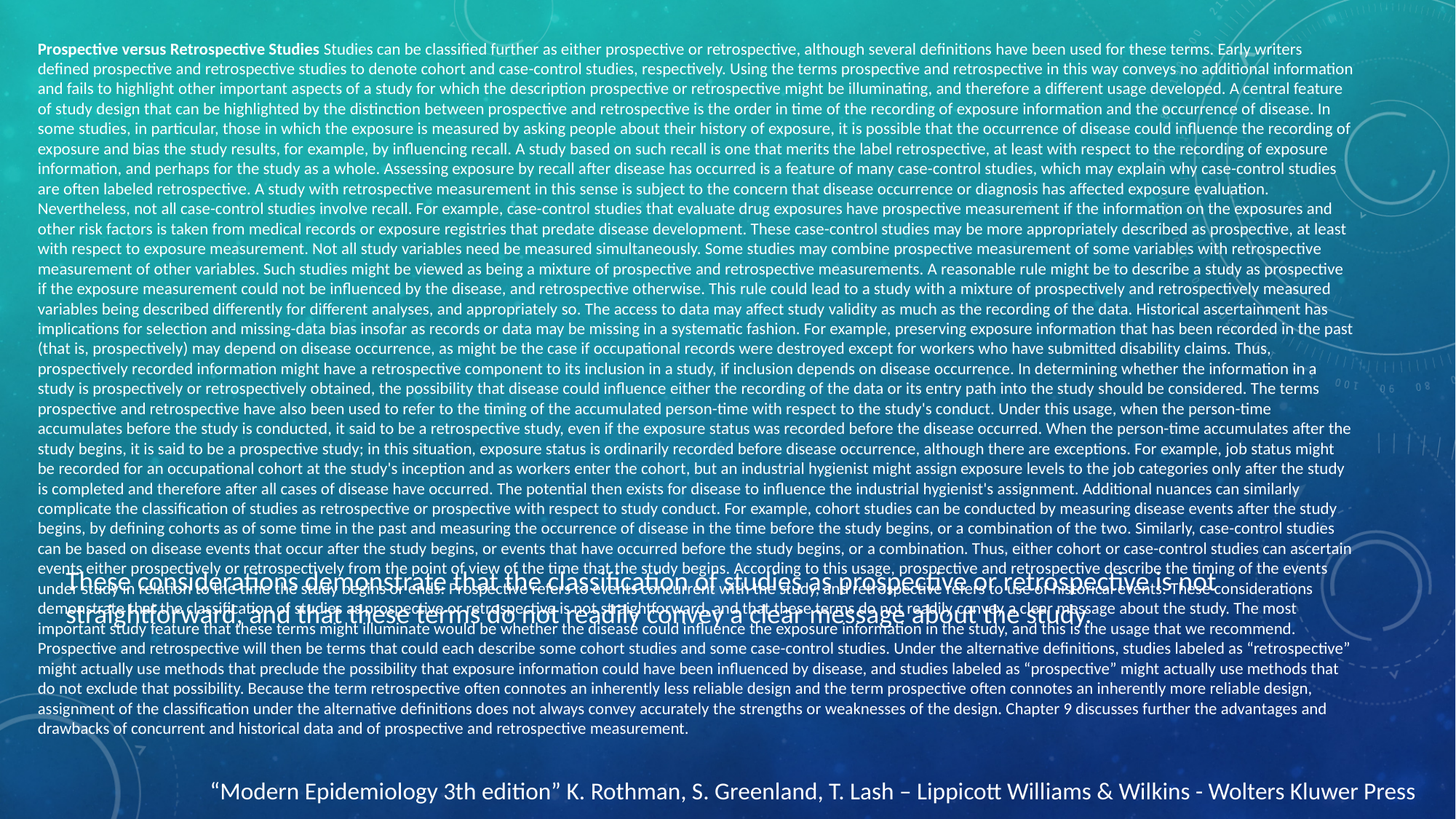

Prospective versus Retrospective Studies Studies can be classified further as either prospective or retrospective, although several definitions have been used for these terms. Early writers defined prospective and retrospective studies to denote cohort and case-control studies, respectively. Using the terms prospective and retrospective in this way conveys no additional information and fails to highlight other important aspects of a study for which the description prospective or retrospective might be illuminating, and therefore a different usage developed. A central feature of study design that can be highlighted by the distinction between prospective and retrospective is the order in time of the recording of exposure information and the occurrence of disease. In some studies, in particular, those in which the exposure is measured by asking people about their history of exposure, it is possible that the occurrence of disease could influence the recording of exposure and bias the study results, for example, by influencing recall. A study based on such recall is one that merits the label retrospective, at least with respect to the recording of exposure information, and perhaps for the study as a whole. Assessing exposure by recall after disease has occurred is a feature of many case-control studies, which may explain why case-control studies are often labeled retrospective. A study with retrospective measurement in this sense is subject to the concern that disease occurrence or diagnosis has affected exposure evaluation. Nevertheless, not all case-control studies involve recall. For example, case-control studies that evaluate drug exposures have prospective measurement if the information on the exposures and other risk factors is taken from medical records or exposure registries that predate disease development. These case-control studies may be more appropriately described as prospective, at least with respect to exposure measurement. Not all study variables need be measured simultaneously. Some studies may combine prospective measurement of some variables with retrospective measurement of other variables. Such studies might be viewed as being a mixture of prospective and retrospective measurements. A reasonable rule might be to describe a study as prospective if the exposure measurement could not be influenced by the disease, and retrospective otherwise. This rule could lead to a study with a mixture of prospectively and retrospectively measured variables being described differently for different analyses, and appropriately so. The access to data may affect study validity as much as the recording of the data. Historical ascertainment has implications for selection and missing-data bias insofar as records or data may be missing in a systematic fashion. For example, preserving exposure information that has been recorded in the past (that is, prospectively) may depend on disease occurrence, as might be the case if occupational records were destroyed except for workers who have submitted disability claims. Thus, prospectively recorded information might have a retrospective component to its inclusion in a study, if inclusion depends on disease occurrence. In determining whether the information in a study is prospectively or retrospectively obtained, the possibility that disease could influence either the recording of the data or its entry path into the study should be considered. The terms prospective and retrospective have also been used to refer to the timing of the accumulated person-time with respect to the study's conduct. Under this usage, when the person-time accumulates before the study is conducted, it said to be a retrospective study, even if the exposure status was recorded before the disease occurred. When the person-time accumulates after the study begins, it is said to be a prospective study; in this situation, exposure status is ordinarily recorded before disease occurrence, although there are exceptions. For example, job status might be recorded for an occupational cohort at the study's inception and as workers enter the cohort, but an industrial hygienist might assign exposure levels to the job categories only after the study is completed and therefore after all cases of disease have occurred. The potential then exists for disease to influence the industrial hygienist's assignment. Additional nuances can similarly complicate the classification of studies as retrospective or prospective with respect to study conduct. For example, cohort studies can be conducted by measuring disease events after the study begins, by defining cohorts as of some time in the past and measuring the occurrence of disease in the time before the study begins, or a combination of the two. Similarly, case-control studies can be based on disease events that occur after the study begins, or events that have occurred before the study begins, or a combination. Thus, either cohort or case-control studies can ascertain events either prospectively or retrospectively from the point of view of the time that the study begins. According to this usage, prospective and retrospective describe the timing of the events under study in relation to the time the study begins or ends: Prospective refers to events concurrent with the study, and retrospective refers to use of historical events. These considerations demonstrate that the classification of studies as prospective or retrospective is not straightforward, and that these terms do not readily convey a clear message about the study. The most important study feature that these terms might illuminate would be whether the disease could influence the exposure information in the study, and this is the usage that we recommend. Prospective and retrospective will then be terms that could each describe some cohort studies and some case-control studies. Under the alternative definitions, studies labeled as “retrospective” might actually use methods that preclude the possibility that exposure information could have been influenced by disease, and studies labeled as “prospective” might actually use methods that do not exclude that possibility. Because the term retrospective often connotes an inherently less reliable design and the term prospective often connotes an inherently more reliable design, assignment of the classification under the alternative definitions does not always convey accurately the strengths or weaknesses of the design. Chapter 9 discusses further the advantages and drawbacks of concurrent and historical data and of prospective and retrospective measurement.
These considerations demonstrate that the classification of studies as prospective or retrospective is not straightforward, and that these terms do not readily convey a clear message about the study.
“Modern Epidemiology 3th edition” K. Rothman, S. Greenland, T. Lash – Lippicott Williams & Wilkins - Wolters Kluwer Press